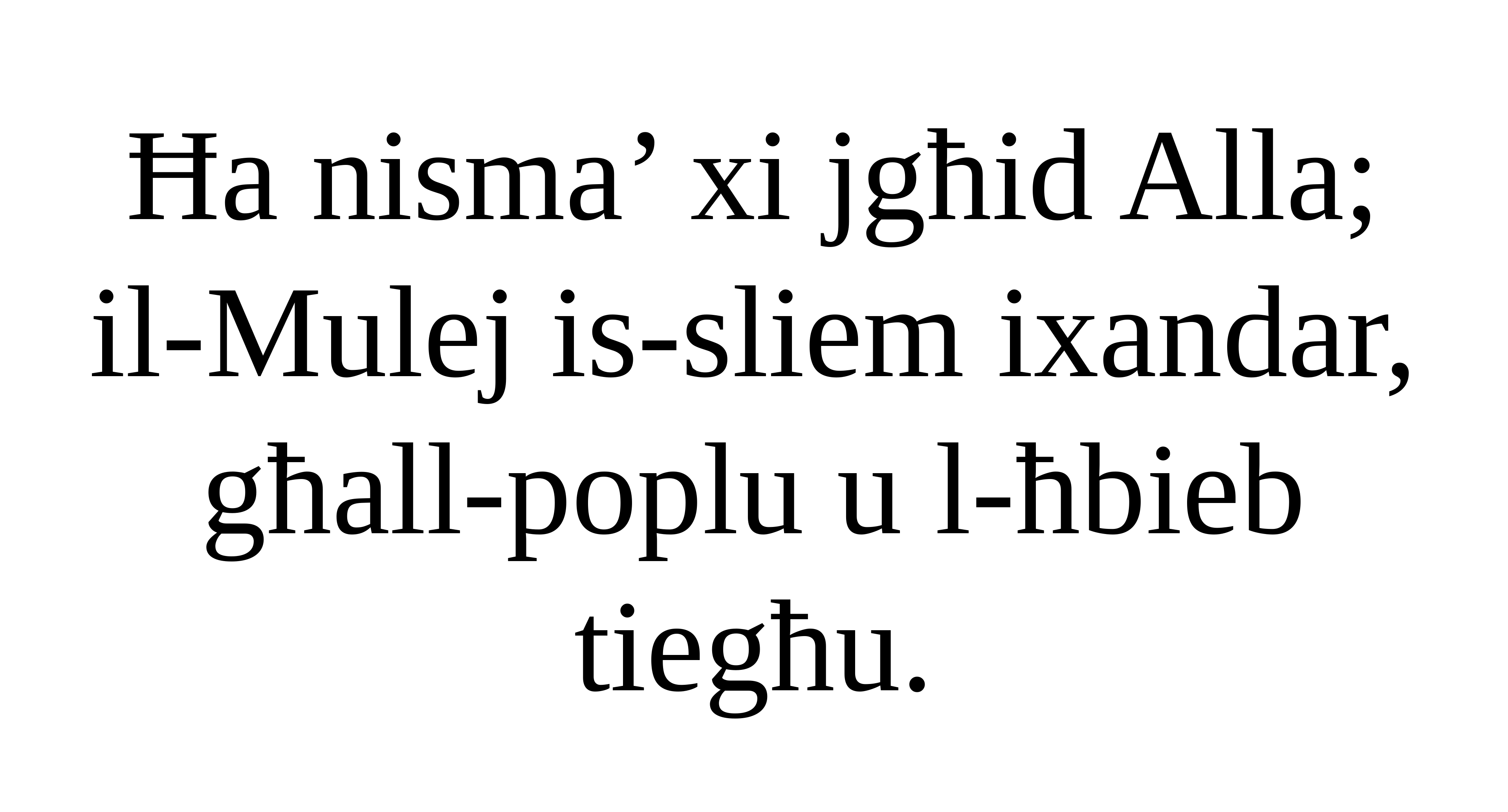

Ħa nisma’ xi jgħid Alla;
il-Mulej is-sliem ixandar,
għall-poplu u l-ħbieb tiegħu.